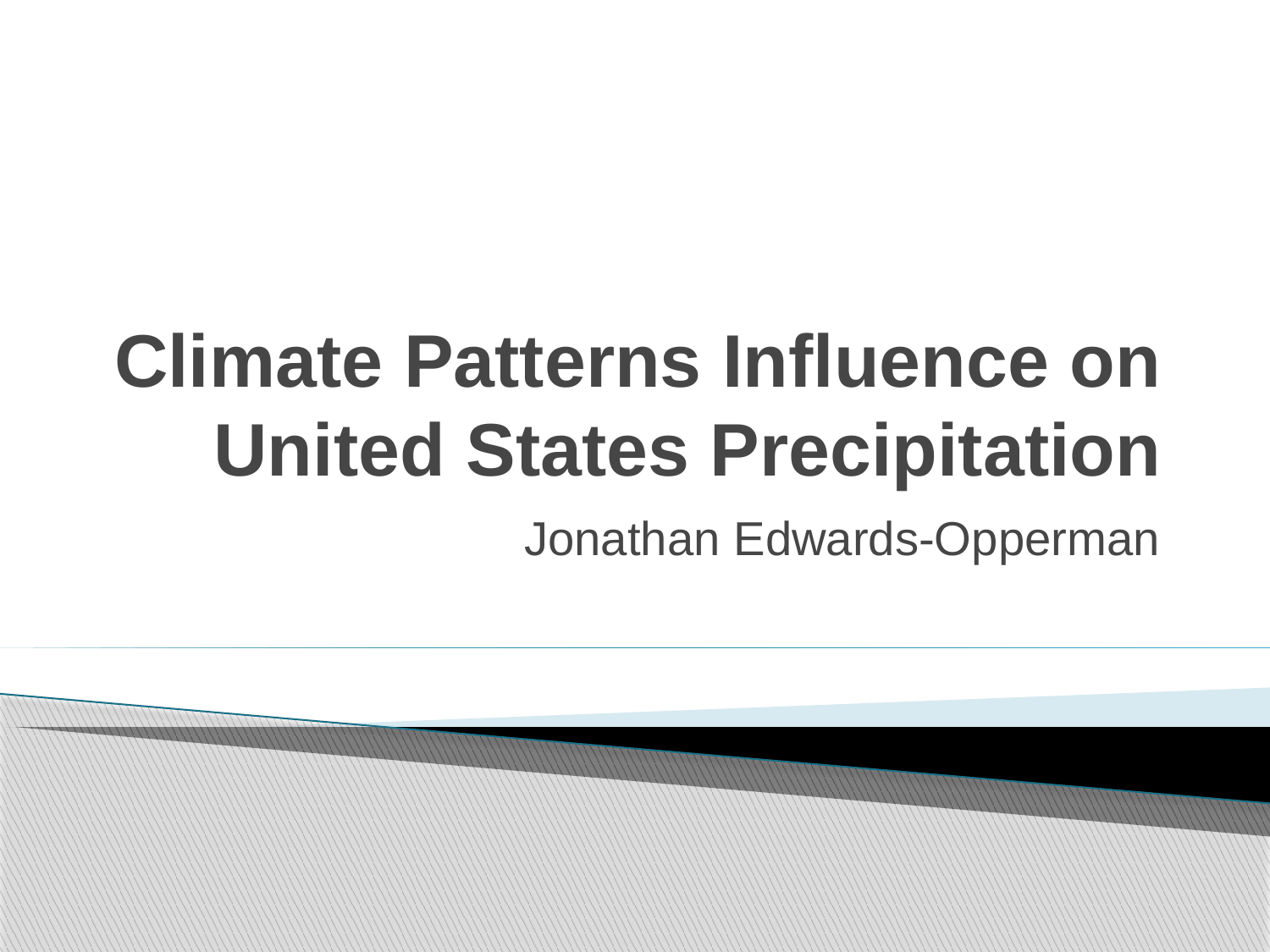

# Climate Patterns Influence on United States Precipitation
Jonathan Edwards-Opperman